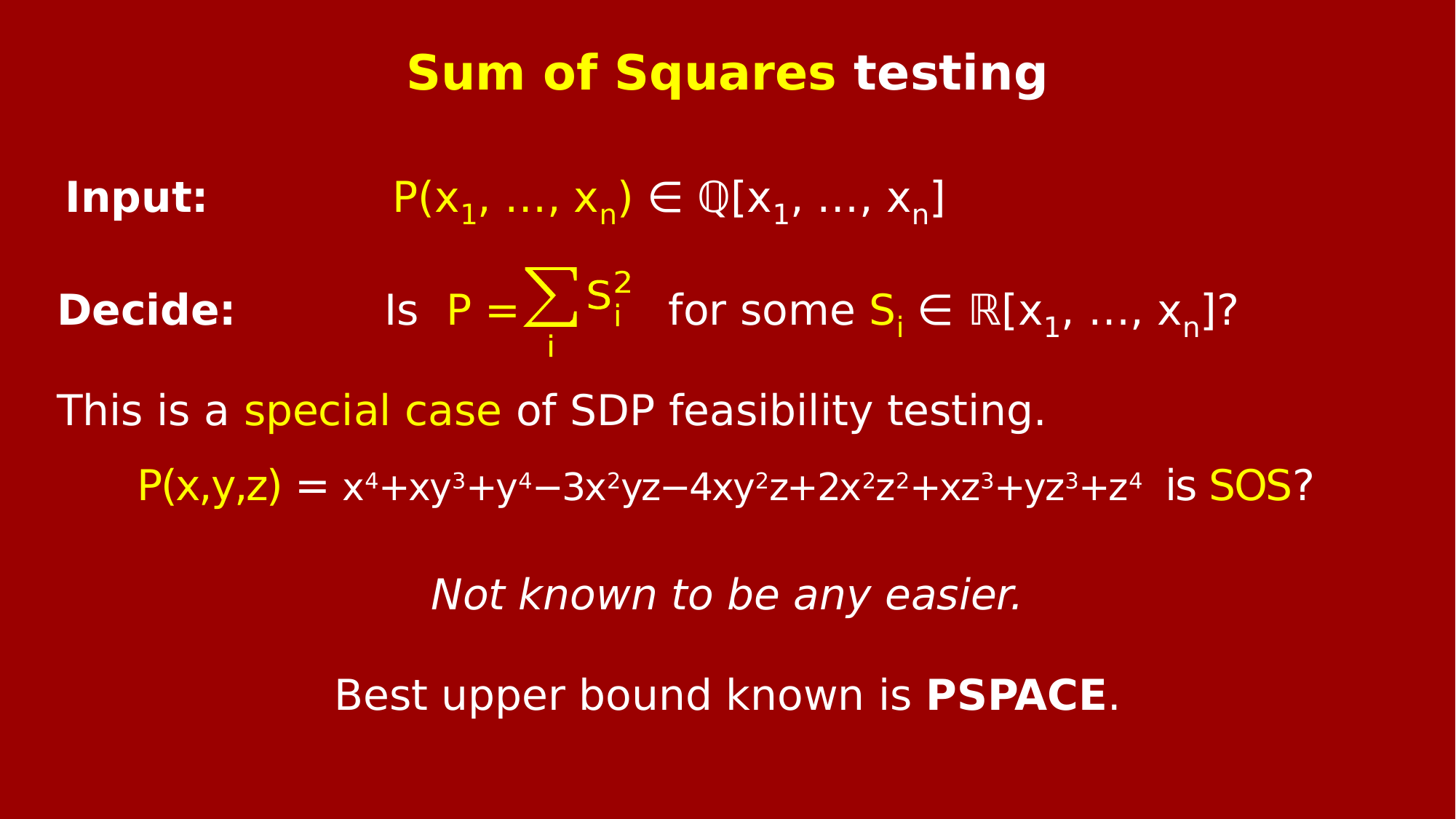

Sum of Squares testing
Input:		P(x1, …, xn) ∈ ℚ[x1, …, xn]
Decide:		Is  P =           for some Si ∈ ℝ[x1, …, xn]?

This is a special case of SDP feasibility testing.
E.g. P(x,y,z) = x4+xy3+y4−3x2yz−4xy2z+2x2z2+xz3+yz3+z4  is SOS?

Not known to be any easier.

Best upper bound known is PSPACE.